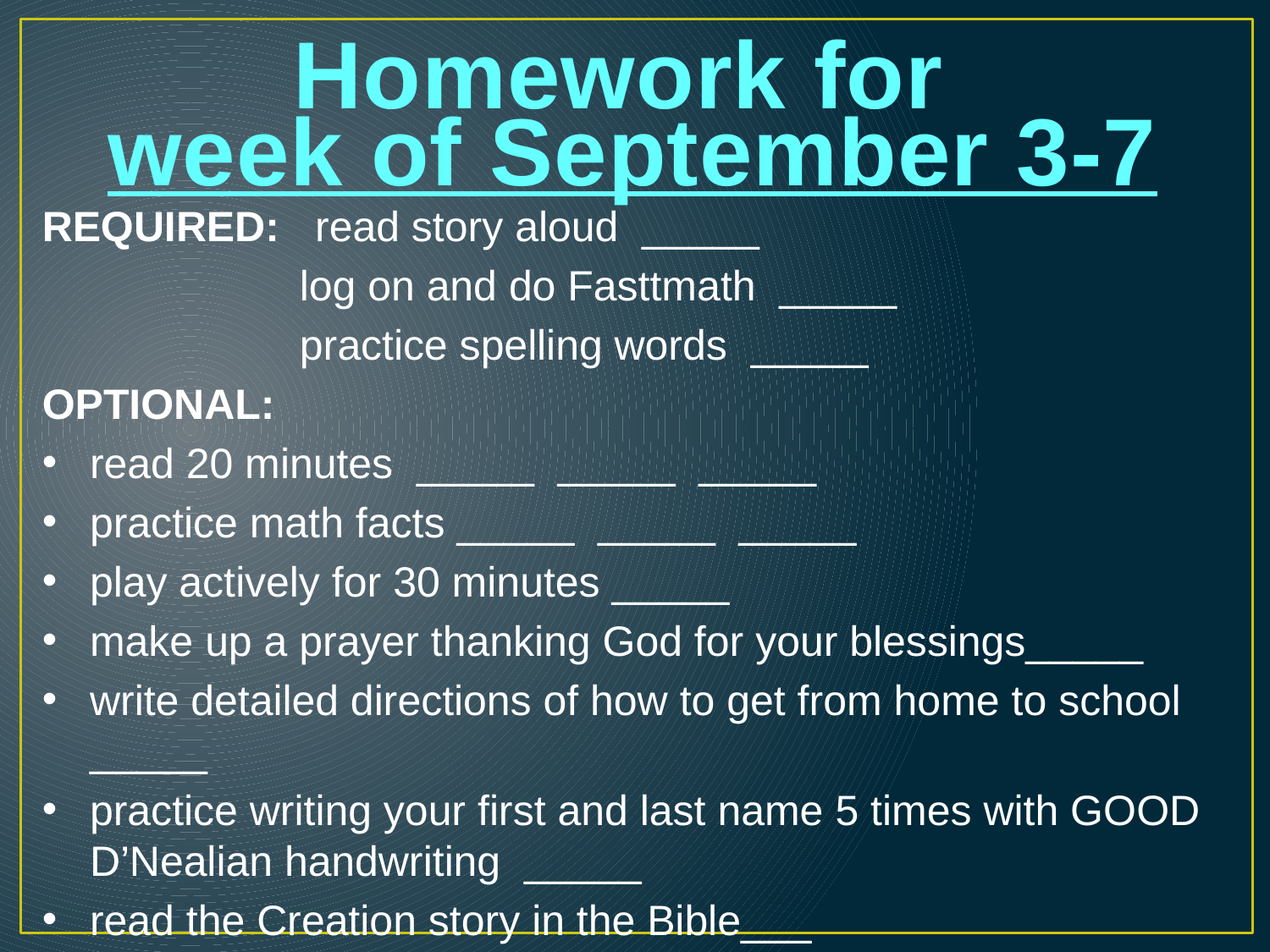

# Homework for week of September 3-7
REQUIRED:   read story aloud  _____
	           log on and do Fasttmath  _____
	           practice spelling words  _____
OPTIONAL:
read 20 minutes  _____  _____  _____
practice math facts _____  _____  _____
play actively for 30 minutes _____
make up a prayer thanking God for your blessings_____
write detailed directions of how to get from home to school  _____
practice writing your first and last name 5 times with GOOD D’Nealian handwriting  _____
read the Creation story in the Bible___